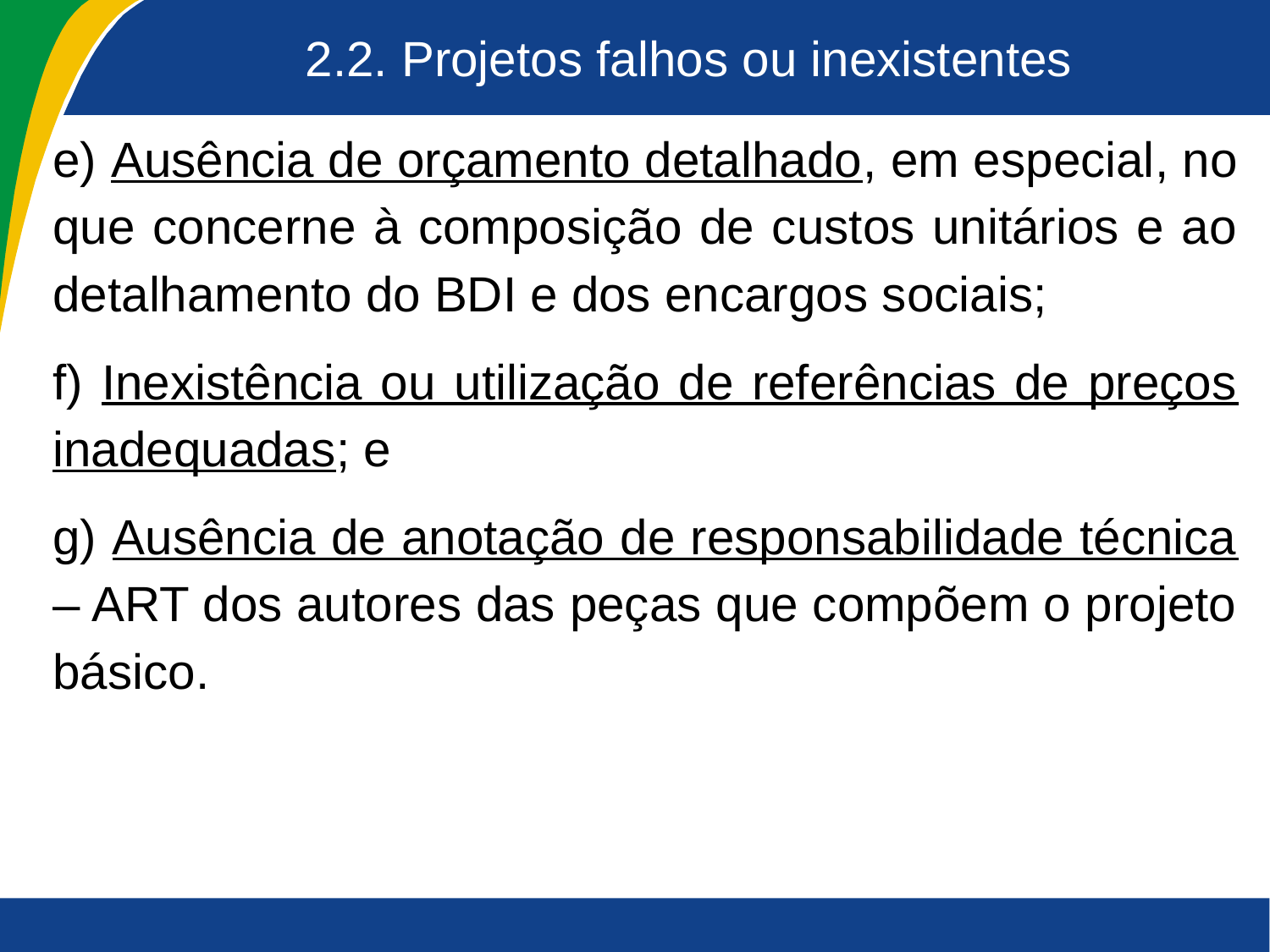

# 2.2. Projetos falhos ou inexistentes
e) Ausência de orçamento detalhado, em especial, no que concerne à composição de custos unitários e ao detalhamento do BDI e dos encargos sociais;
f) Inexistência ou utilização de referências de preços inadequadas; e
g) Ausência de anotação de responsabilidade técnica – ART dos autores das peças que compõem o projeto básico.